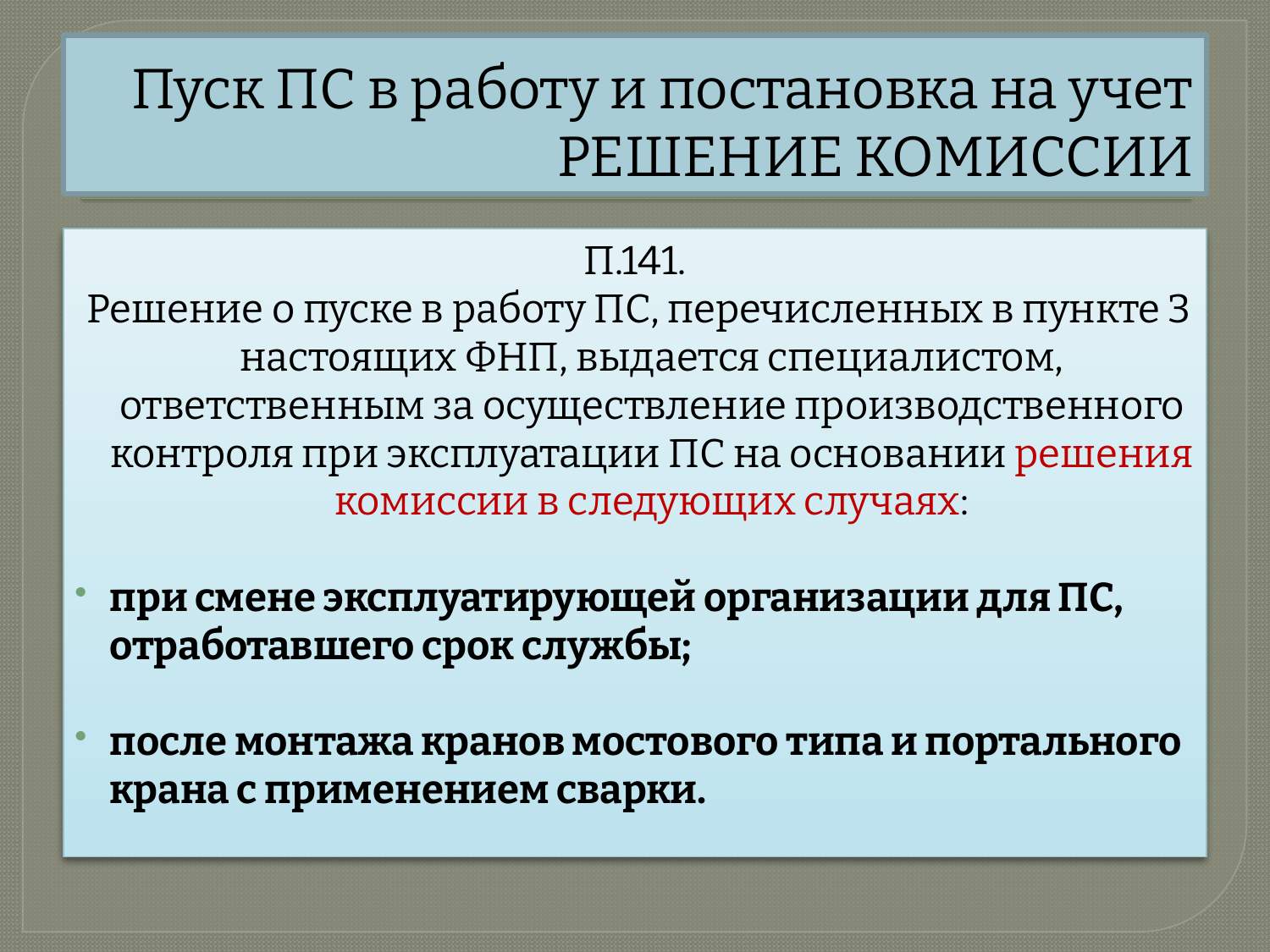

# Пуск ПС в работу и постановка на учет РЕШЕНИЕ КОМИССИИ
П.141.
 Решение о пуске в работу ПС, перечисленных в пункте 3 настоящих ФНП, выдается специалистом, ответственным за осуществление производственного контроля при эксплуатации ПС на основании решения комиссии в следующих случаях:

при смене эксплуатирующей организации для ПС, отработавшего срок службы;

после монтажа кранов мостового типа и портального крана с применением сварки.